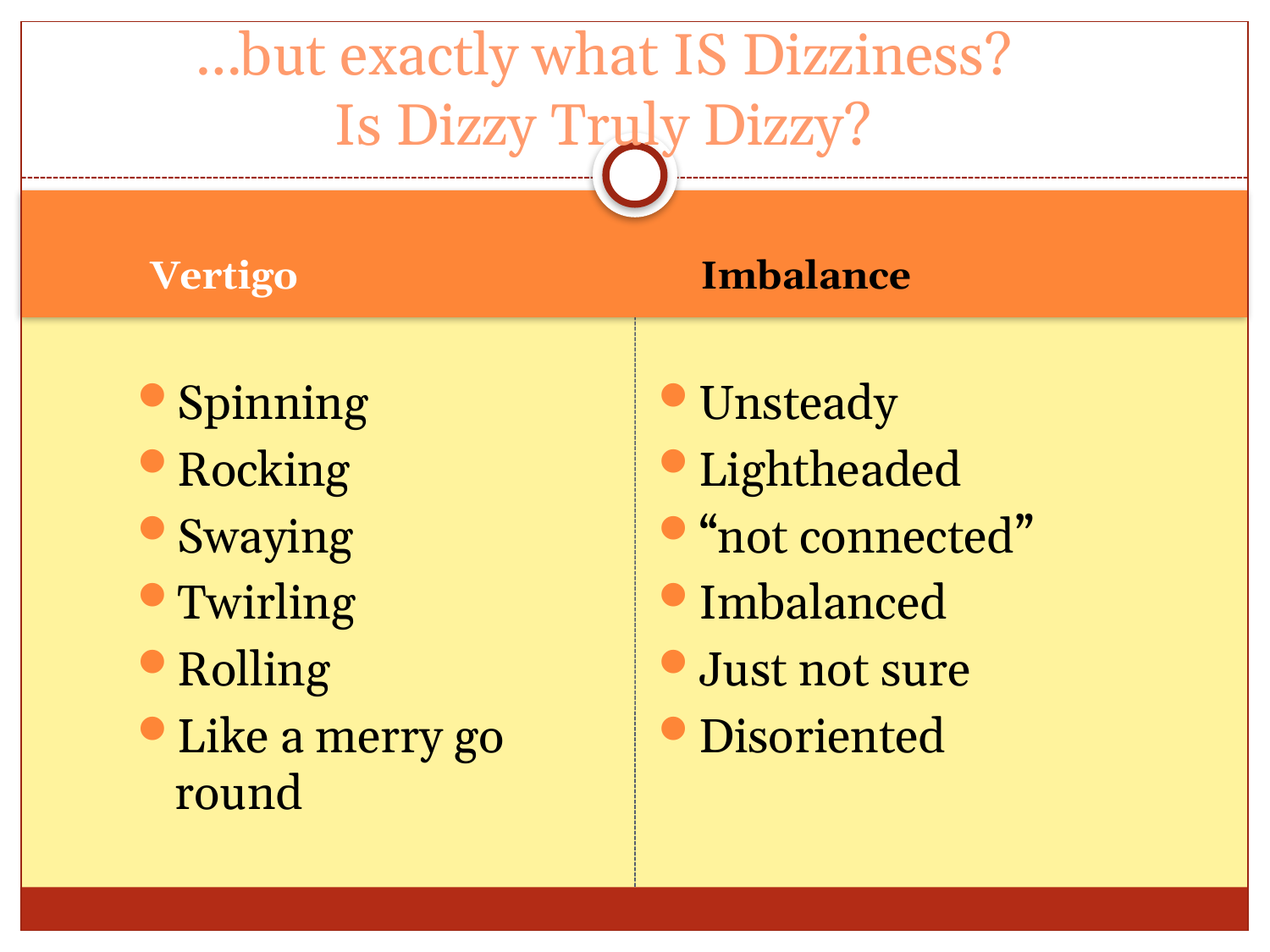

# …but exactly what IS Dizziness? Is Dizzy Truly Dizzy?
Vertigo
Imbalance
Spinning
Rocking
Swaying
Twirling
Rolling
Like a merry go round
Unsteady
Lightheaded
“not connected”
Imbalanced
Just not sure
Disoriented